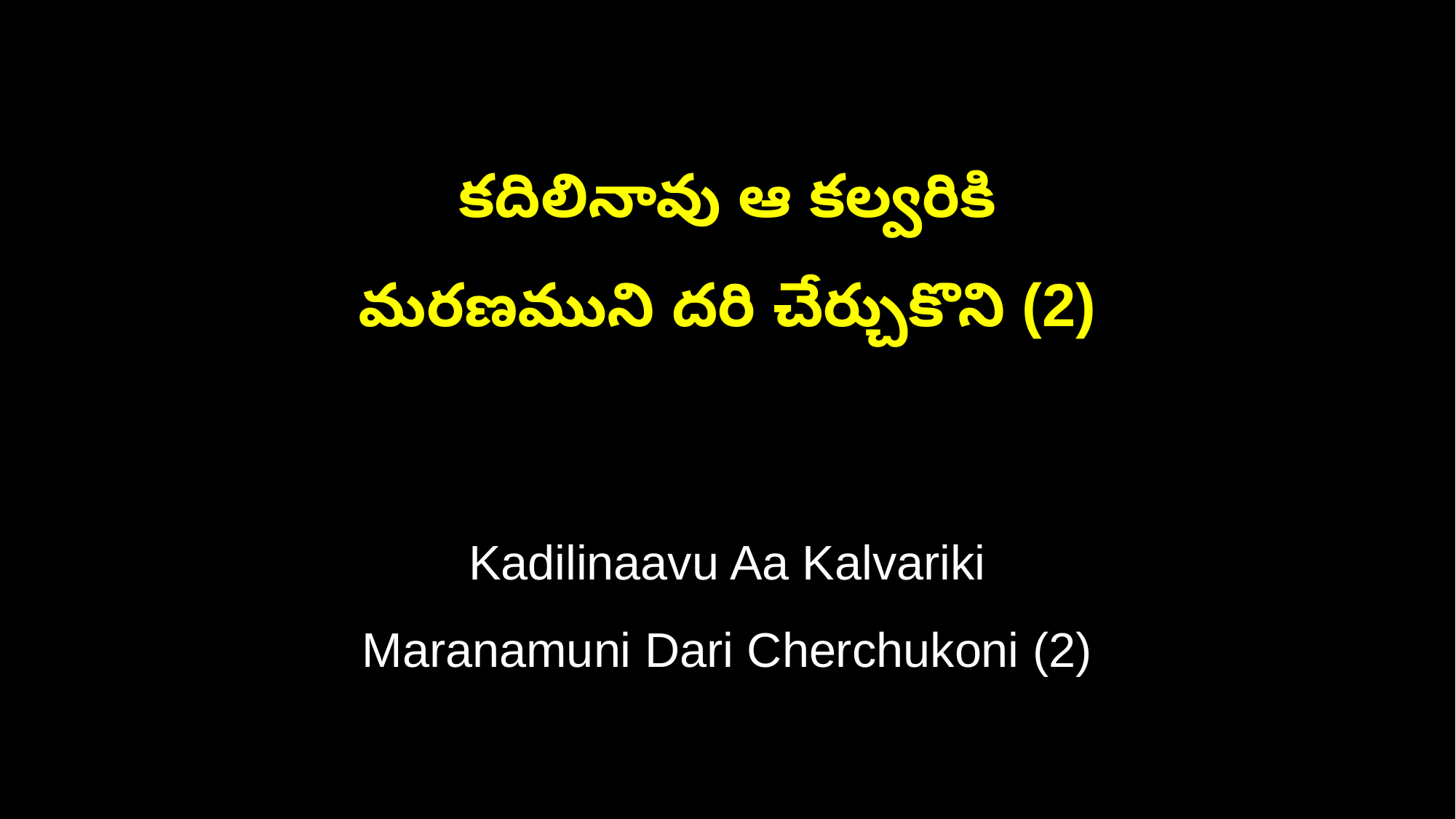

కదిలినావు ఆ కల్వరికి
మరణముని దరి చేర్చుకొని (2)
Kadilinaavu Aa Kalvariki
Maranamuni Dari Cherchukoni (2)